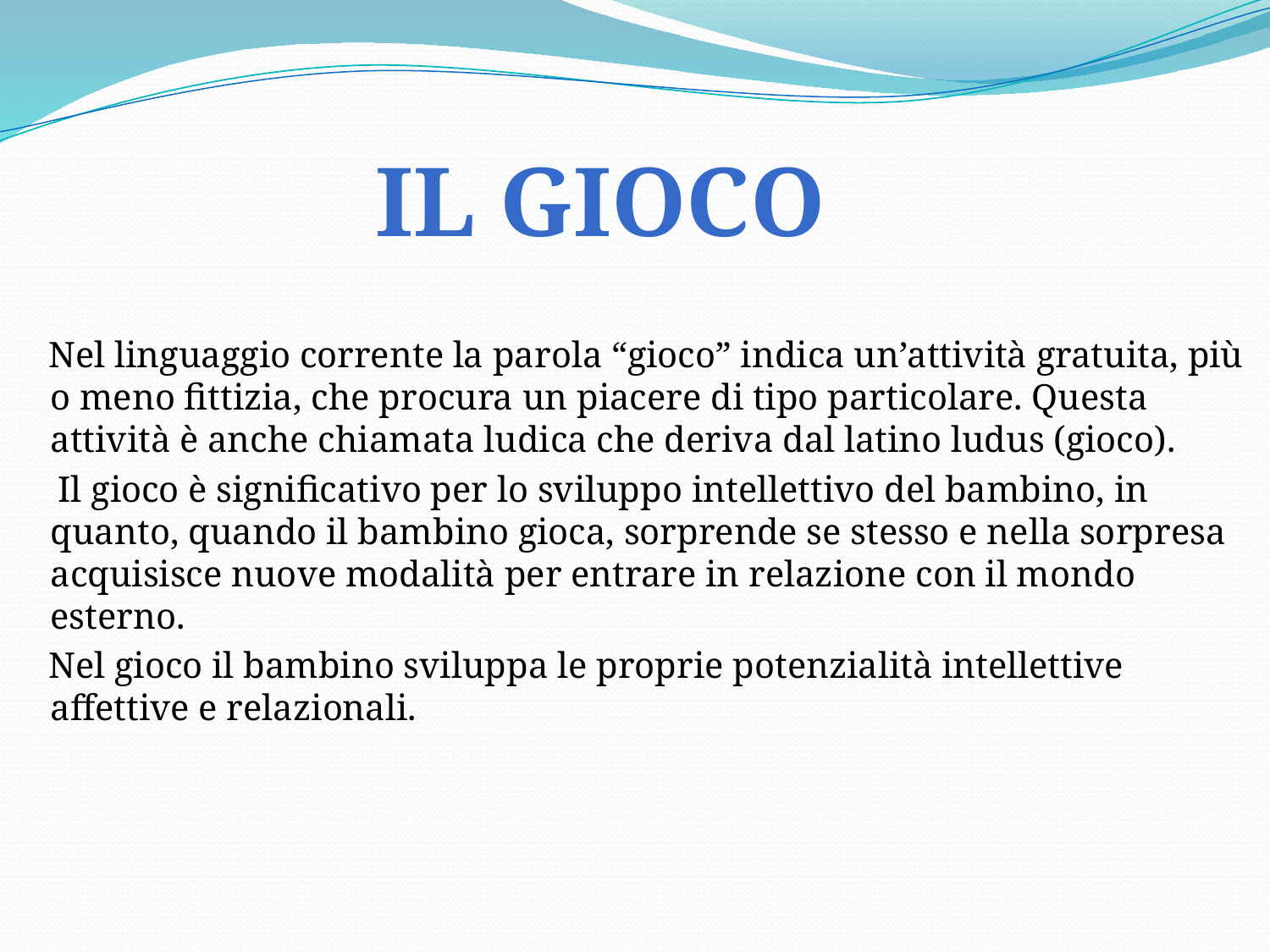

IL GIOCO
    Nel linguaggio corrente la parola “gioco” indica un’attività gratuita, più o meno fittizia, che procura un piacere di tipo particolare. Questa attività è anche chiamata ludica che deriva dal latino ludus (gioco).
     Il gioco è significativo per lo sviluppo intellettivo del bambino, in quanto, quando il bambino gioca, sorprende se stesso e nella sorpresa acquisisce nuove modalità per entrare in relazione con il mondo esterno.
    Nel gioco il bambino sviluppa le proprie potenzialità intellettive affettive e relazionali.